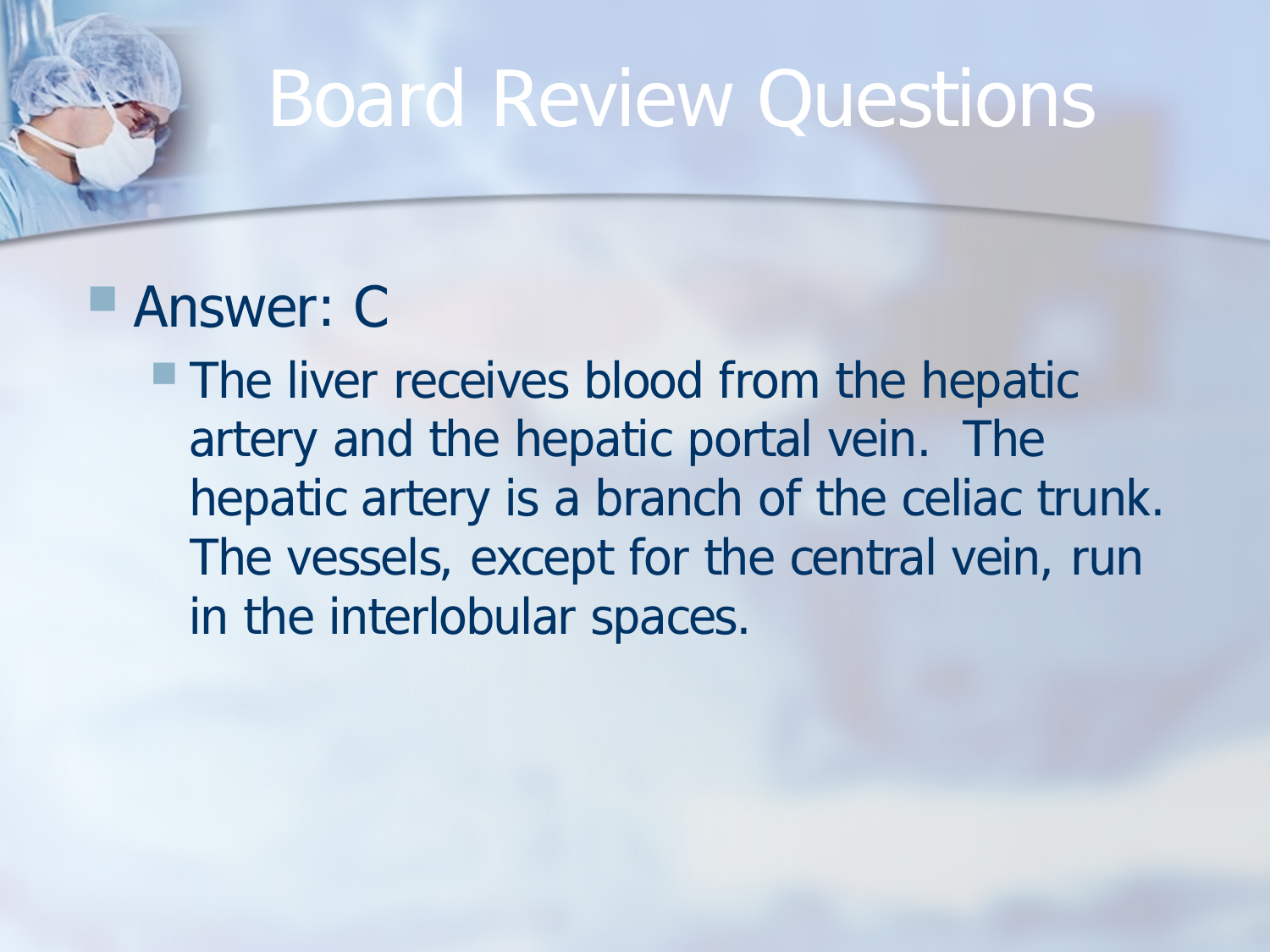

# Board Review Questions
Answer: C
The liver receives blood from the hepatic artery and the hepatic portal vein.  The hepatic artery is a branch of the celiac trunk.  The vessels, except for the central vein, run in the interlobular spaces.